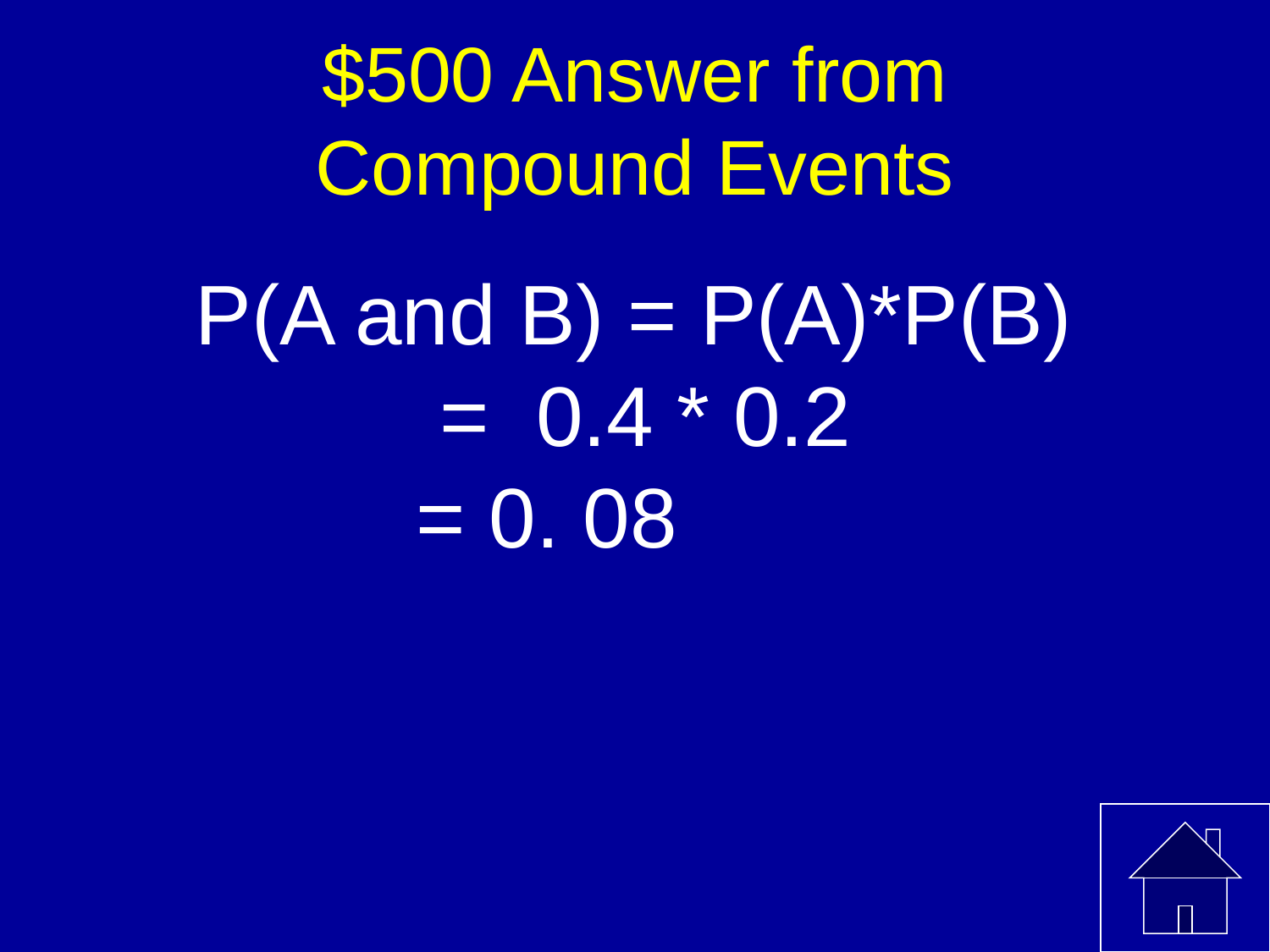

# $500 Answer from Compound Events
P(A and B) = P(A)*P(B)
	     =  0.4 * 0.2
	    = 0. 08